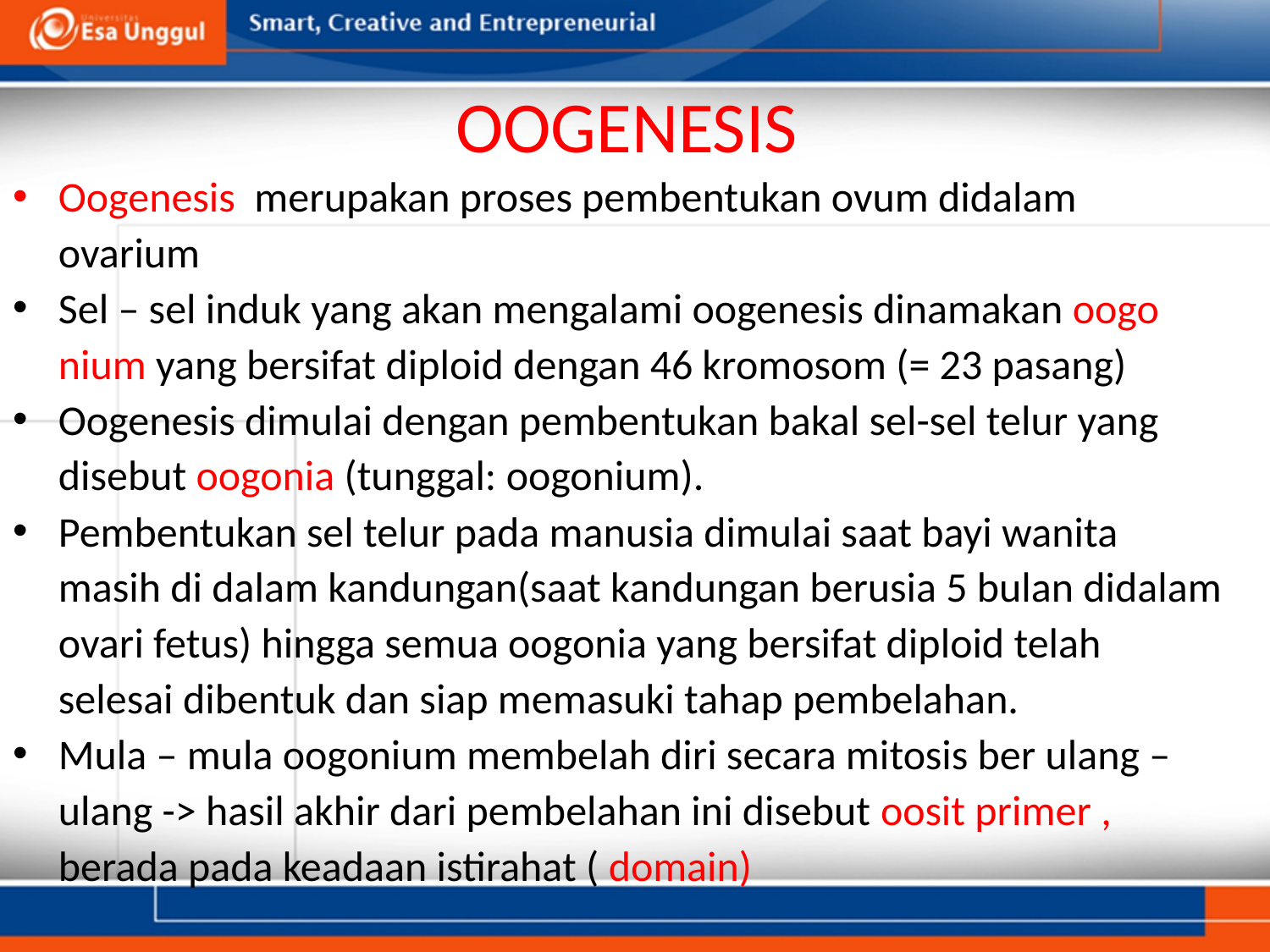

# OOGENESIS
Oogenesis  merupakan proses pembentukan ovum didalam ovarium
Sel – sel induk yang akan mengalami oogenesis dinamakan oogo nium yang bersifat diploid dengan 46 kromosom (= 23 pasang)
Oogenesis dimulai dengan pembentukan bakal sel-sel telur yang disebut oogonia (tunggal: oogonium).
Pembentukan sel telur pada manusia dimulai saat bayi wanita  masih di dalam kandungan(saat kandungan berusia 5 bulan didalam ovari fetus) hingga semua oogonia yang bersifat diploid telah selesai dibentuk dan siap memasuki tahap pembelahan.
Mula – mula oogonium membelah diri secara mitosis ber ulang – ulang -> hasil akhir dari pembelahan ini disebut oosit primer , berada pada keadaan istirahat ( domain)